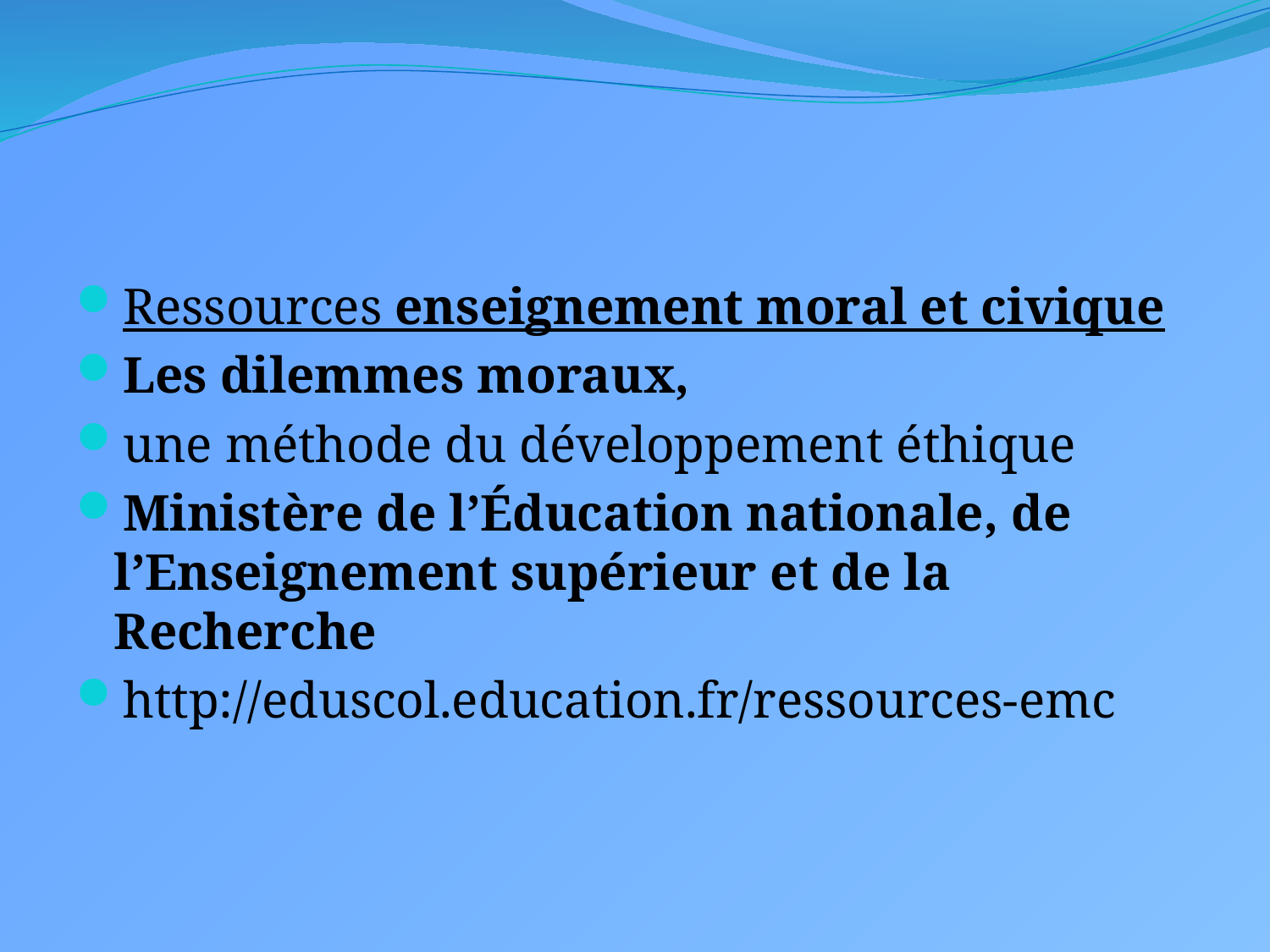

#
Ressources enseignement moral et civique
Les dilemmes moraux,
une méthode du développement éthique
Ministère de l’Éducation nationale, de l’Enseignement supérieur et de la Recherche
http://eduscol.education.fr/ressources-emc